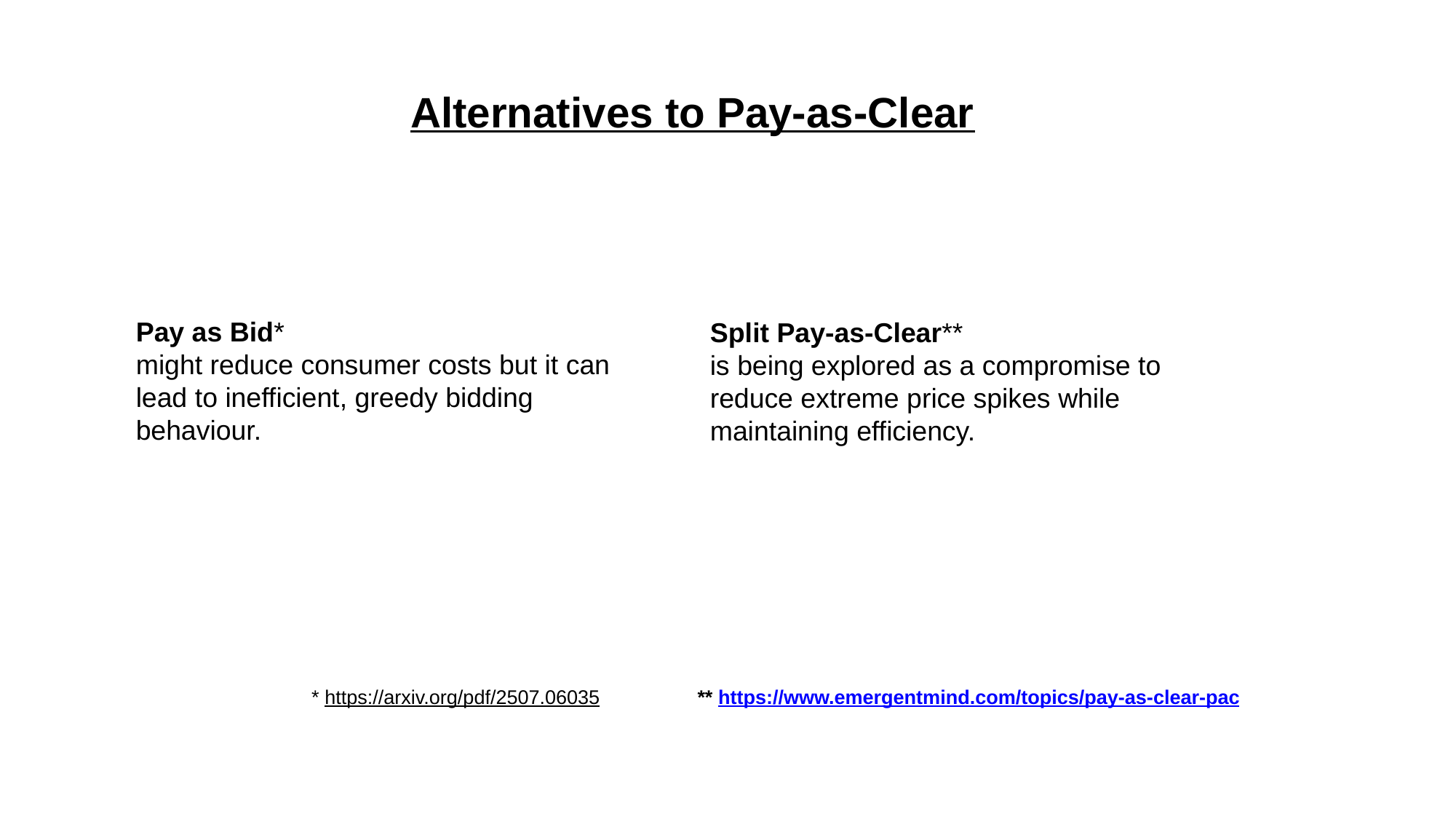

Alternatives to Pay-as-Clear
Pay as Bid*
might reduce consumer costs but it can lead to inefficient, greedy bidding behaviour.

Split Pay-as-Clear**
is being explored as a compromise to reduce extreme price spikes while maintaining efficiency.
* https://arxiv.org/pdf/2507.06035                  ** https://www.emergentmind.com/topics/pay-as-clear-pac